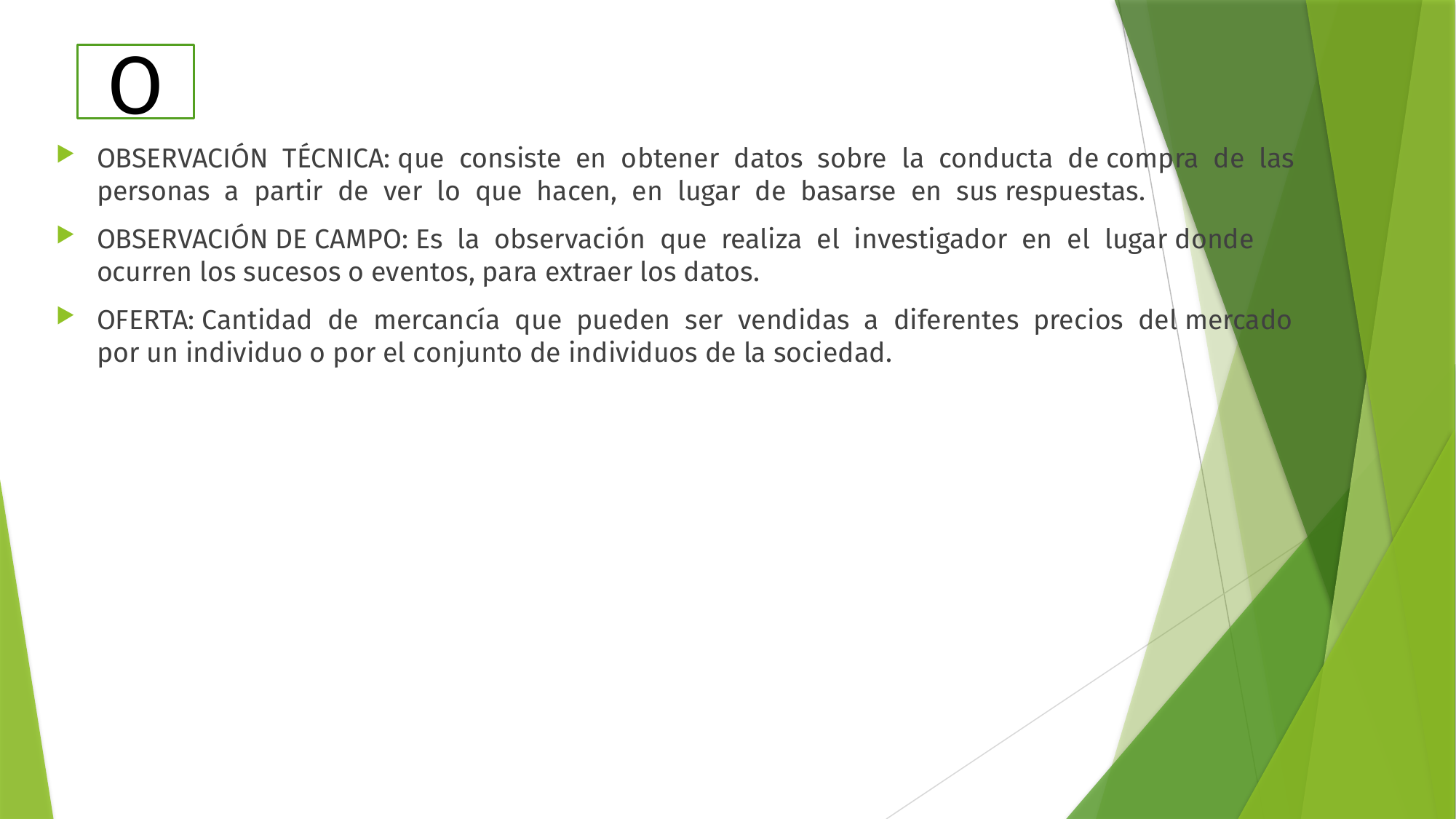

O
OBSERVACIÓN  TÉCNICA: que  consiste  en  obtener  datos  sobre  la  conducta  de compra  de  las  personas  a  partir  de  ver  lo  que  hacen,  en  lugar  de  basarse  en  sus respuestas.
OBSERVACIÓN DE CAMPO: Es  la  observación  que  realiza  el  investigador  en  el  lugar donde ocurren los sucesos o eventos, para extraer los datos.
OFERTA: Cantidad  de  mercancía  que  pueden  ser  vendidas  a  diferentes  precios  del mercado por un individuo o por el conjunto de individuos de la sociedad.